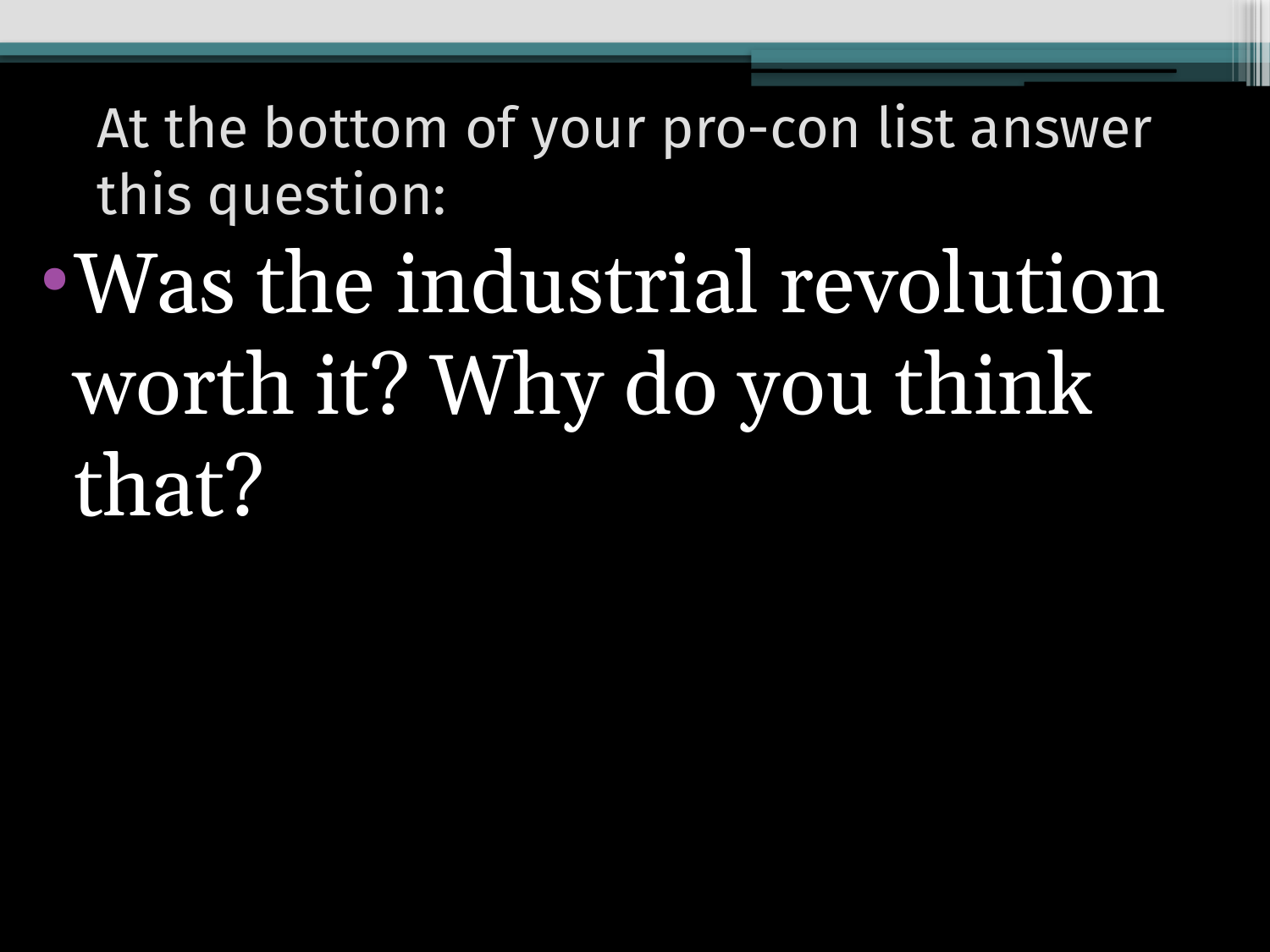

# At the bottom of your pro-con list answer this question:
Was the industrial revolution worth it? Why do you think that?